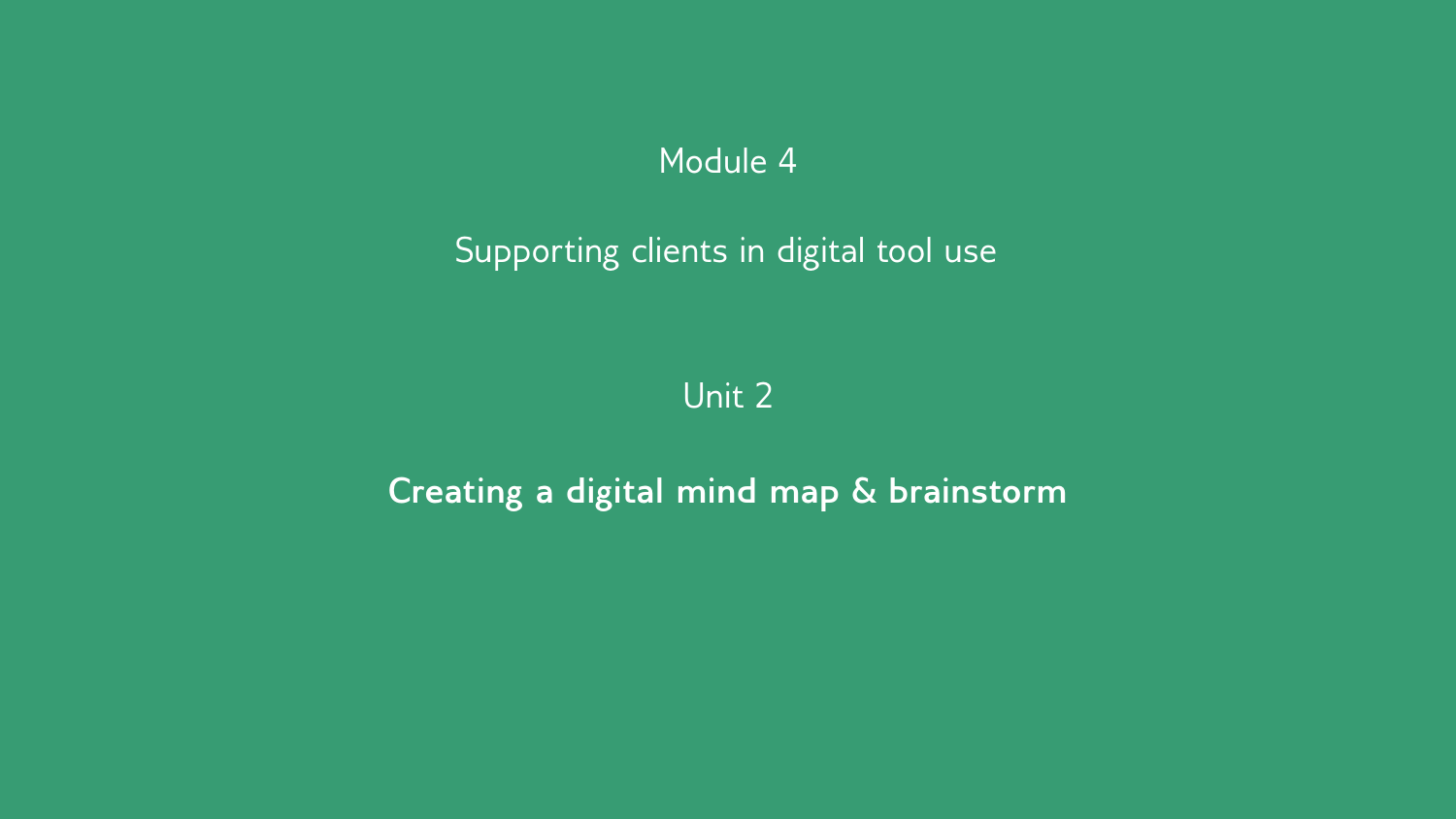

Module 4
Supporting clients in digital tool use
Unit 2
Creating a digital mind map & brainstorm